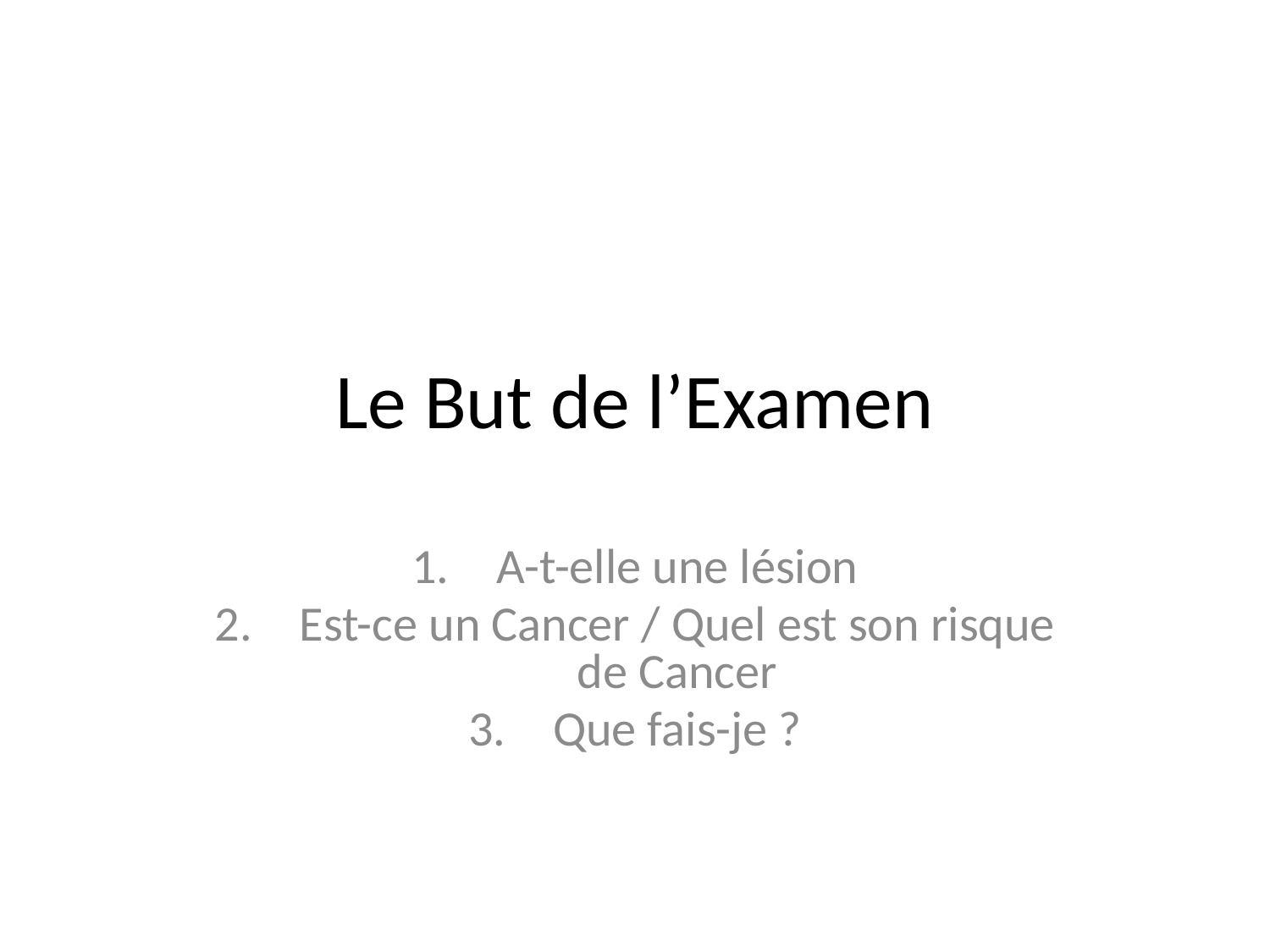

# Le But de l’Examen
A-t-elle une lésion
Est-ce un Cancer / Quel est son risque de Cancer
Que fais-je ?